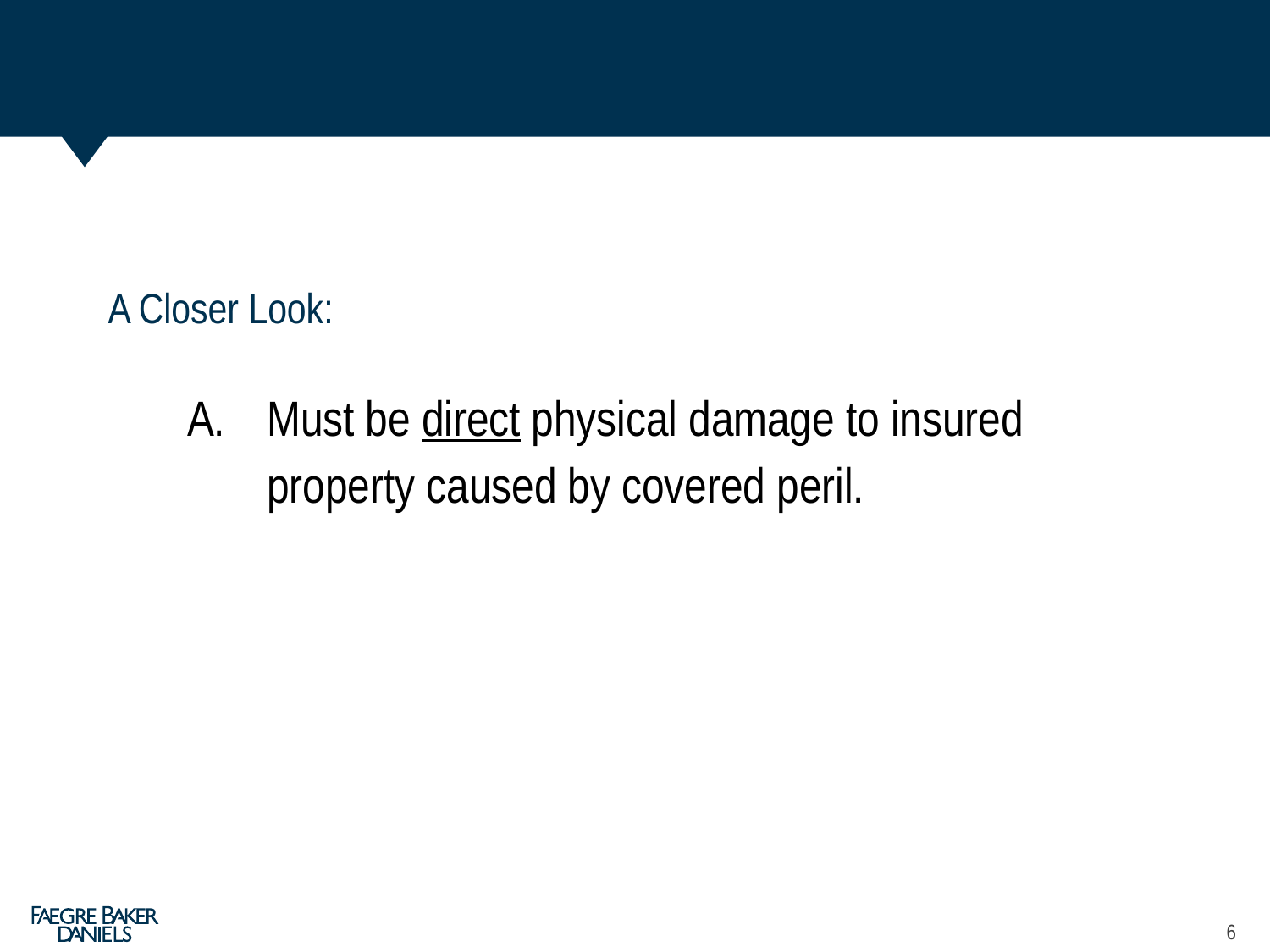

A Closer Look:

A.	Must be direct physical damage to insured property caused by covered peril.

6